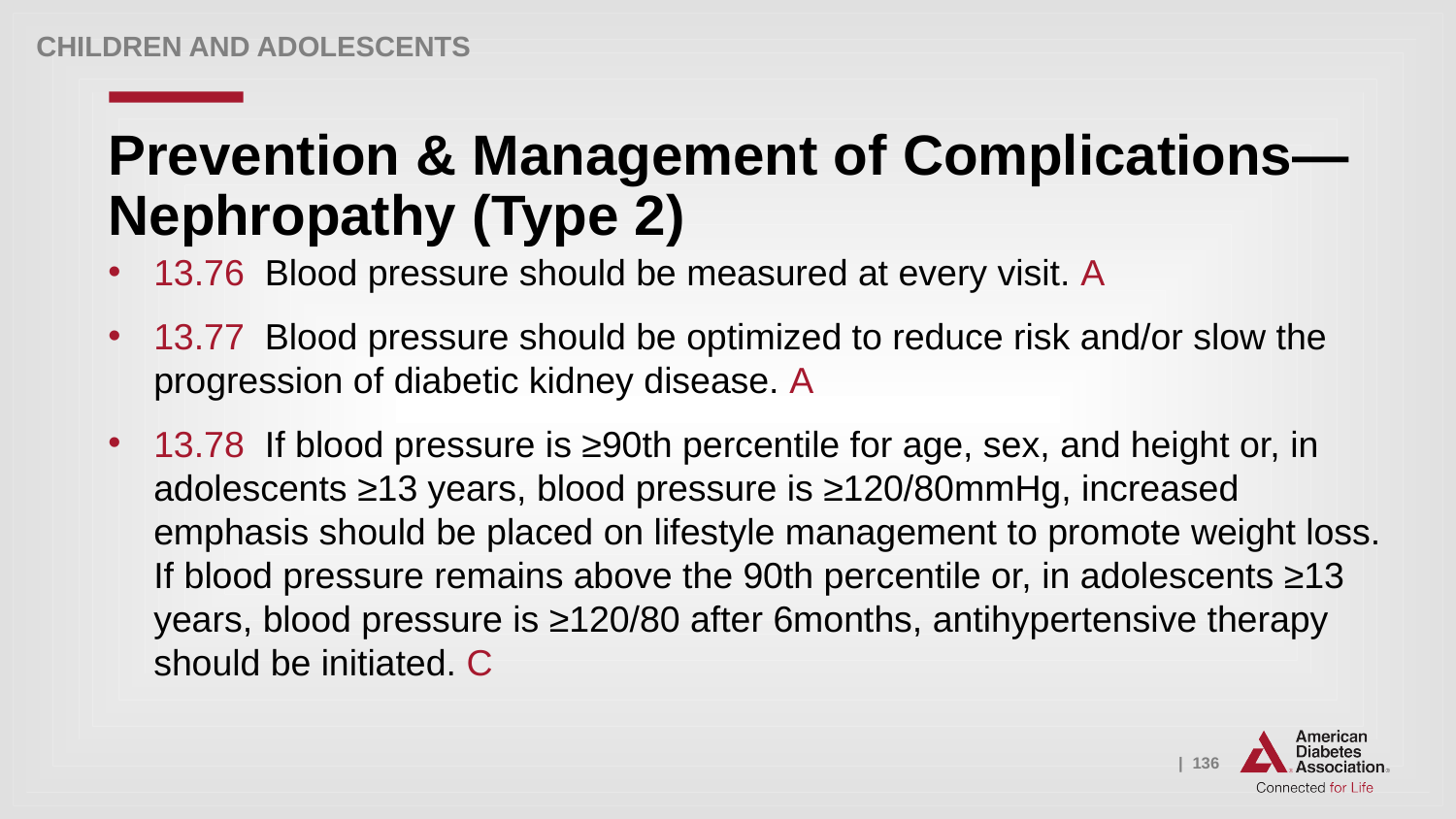

Children and adolescents
# Prevention & Management of Complications—Nephropathy (Type 2)
13.76  Blood pressure should be measured at every visit. A
13.77  Blood pressure should be optimized to reduce risk and/or slow the progression of diabetic kidney disease. A
13.78  If blood pressure is ≥90th percentile for age, sex, and height or, in adolescents ≥13 years, blood pressure is ≥120/80mmHg, increased emphasis should be placed on lifestyle management to promote weight loss. If blood pressure remains above the 90th percentile or, in adolescents ≥13 years, blood pressure is ≥120/80 after 6months, antihypertensive therapy should be initiated. C